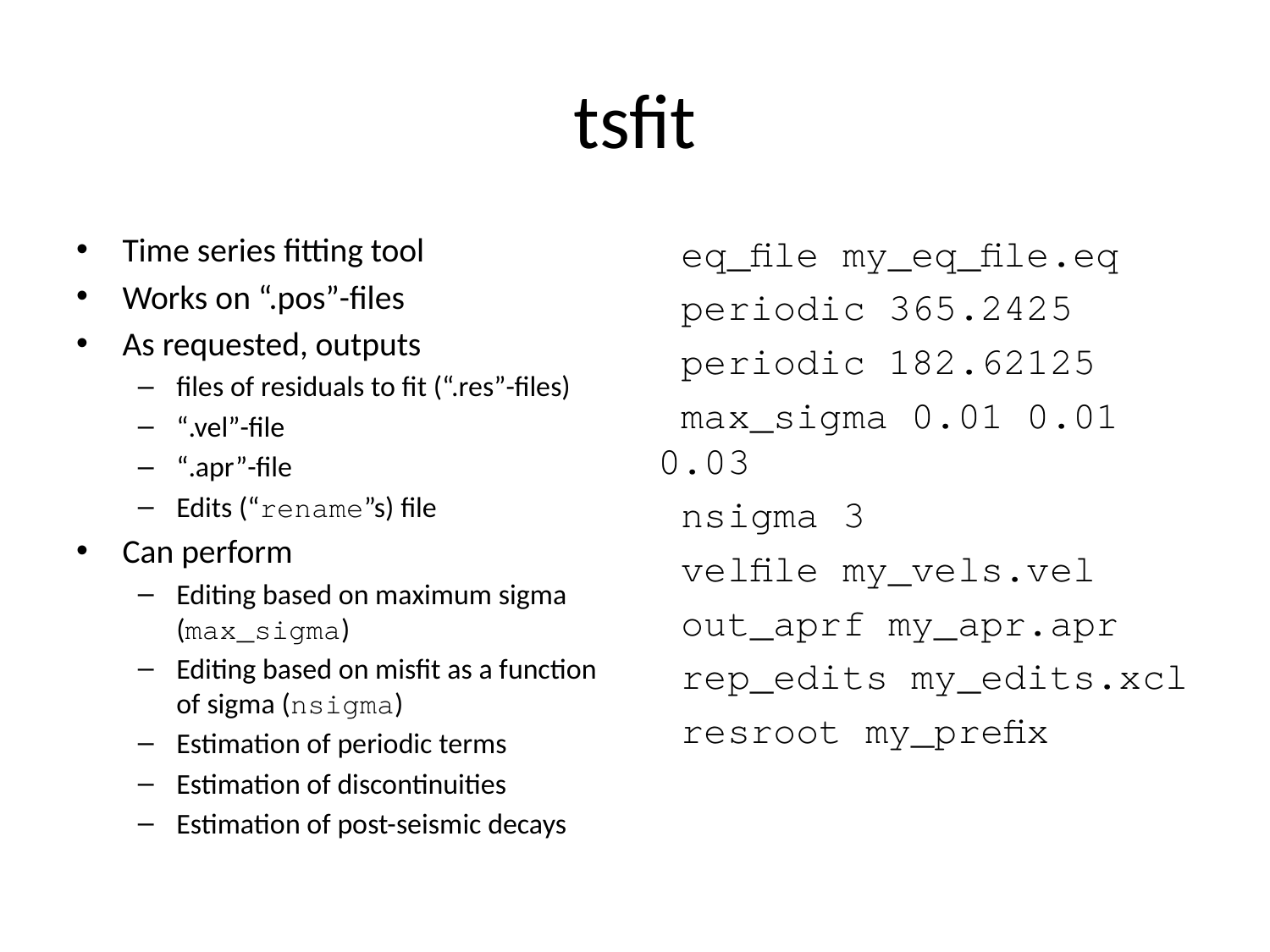

# tsfit
Time series fitting tool
Works on “.pos”-files
As requested, outputs
files of residuals to fit (“.res”-files)
“.vel”-file
“.apr”-file
Edits (“rename”s) file
Can perform
Editing based on maximum sigma (max_sigma)
Editing based on misfit as a function of sigma (nsigma)
Estimation of periodic terms
Estimation of discontinuities
Estimation of post-seismic decays
 eq_file my_eq_file.eq
 periodic 365.2425
 periodic 182.62125
 max_sigma 0.01 0.01 0.03
 nsigma 3
 velfile my_vels.vel
 out_aprf my_apr.apr
 rep_edits my_edits.xcl
 resroot my_prefix